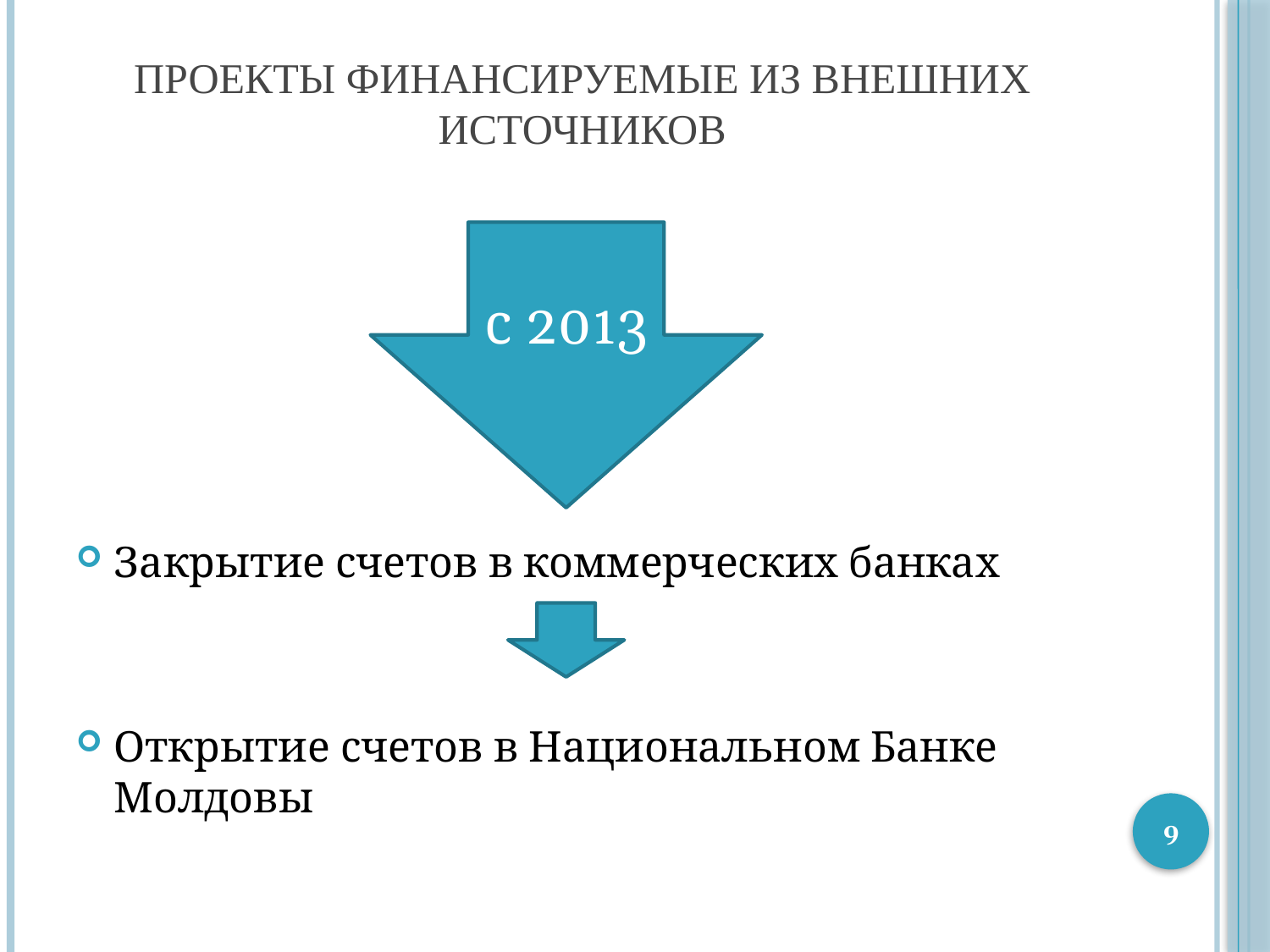

# проекты финансируемые из внешних источников

Закрытие счетов в коммерческих банках

Открытие счетов в Национальном Банке Молдовы
с 2013

9